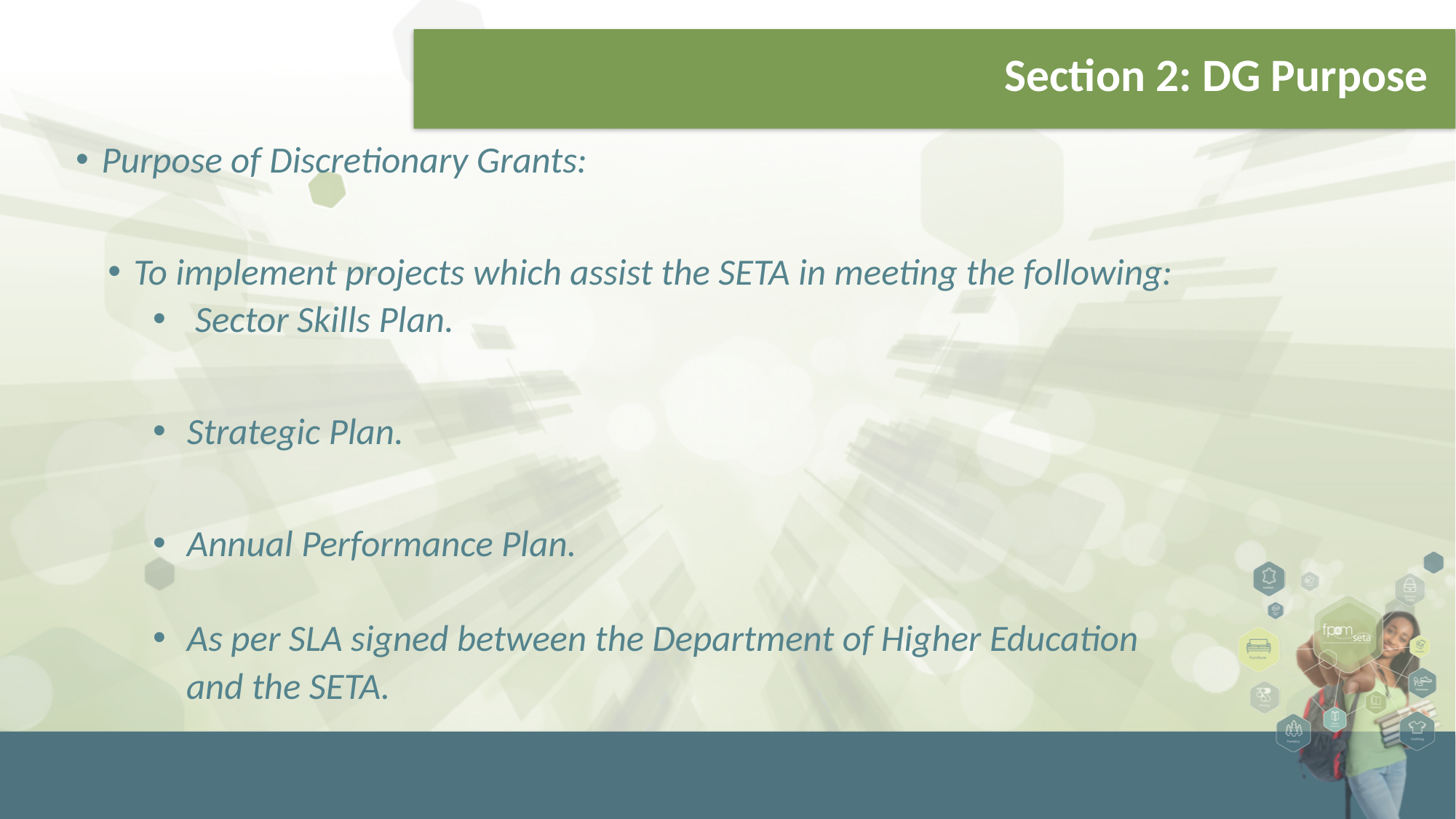

Section 2: DG Purpose

Purpose of Discretionary Grants:

To implement projects which assist the SETA in meeting the following:
  Sector Skills Plan.

 Strategic Plan.

 Annual Performance Plan.

 As per SLA signed between the Department of Higher Education
    and the SETA.